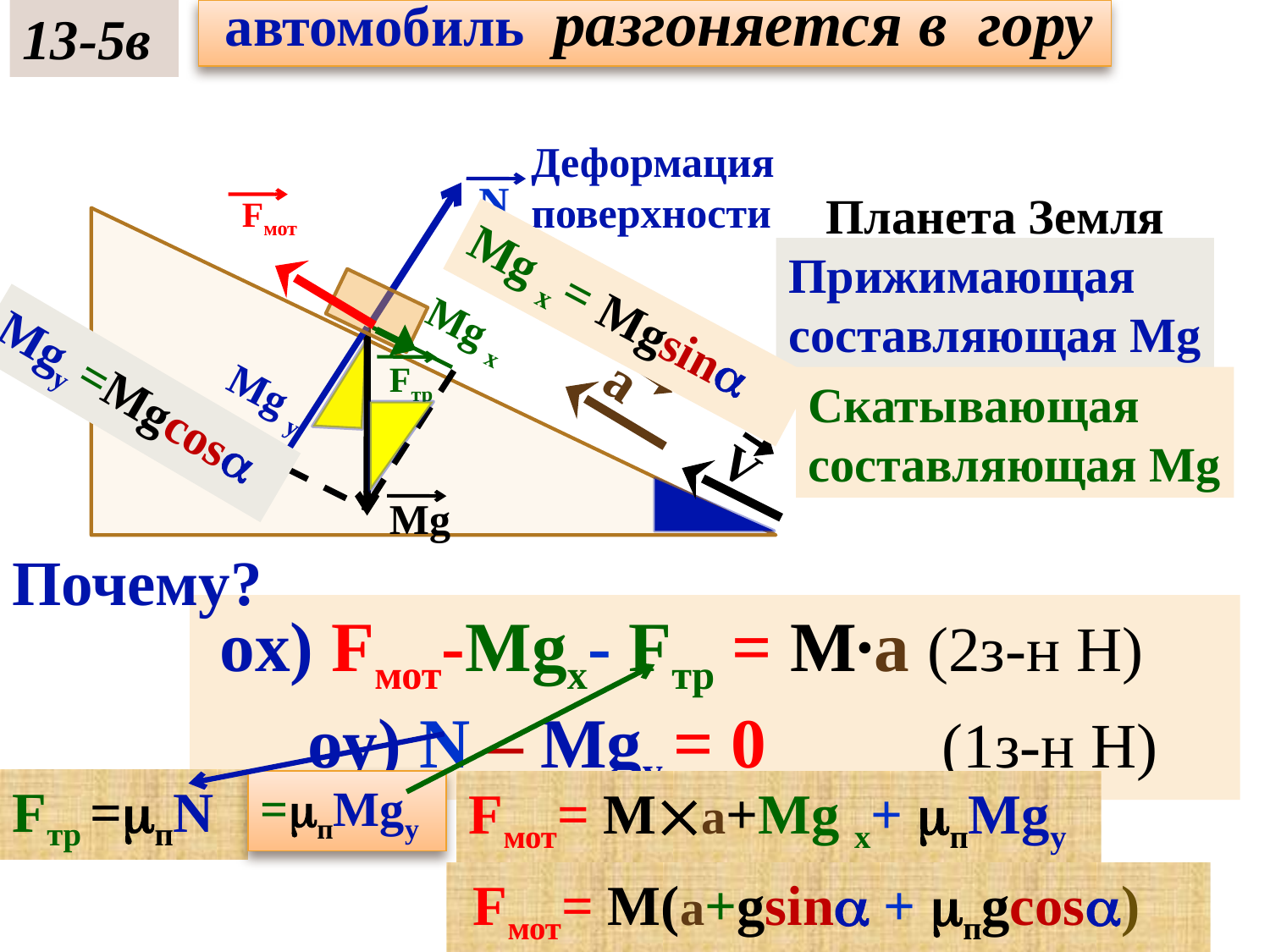

автомобиль  разгоняется в  гору

13-5в
Деформация поверхности
N
Планета Земля
Fмот

Прижимающая
составляющая Mg
Mg x = Mgsinα

Mg x
a
Fтр

Mg y
Mgy =Mgcosα
Скатывающая
составляющая Mg

V

Mg
Почему?
 ox) Fмот-Mgx- Fтр = M∙a (2з-н Н)
      oy) N – Mgy = 0          (1з-н Н)
Fтр =μпN
=μпMgy
Fмот= M×a+Mg x+ μпMgy
 Fмот= M(a+gsinα + μпgcosα)